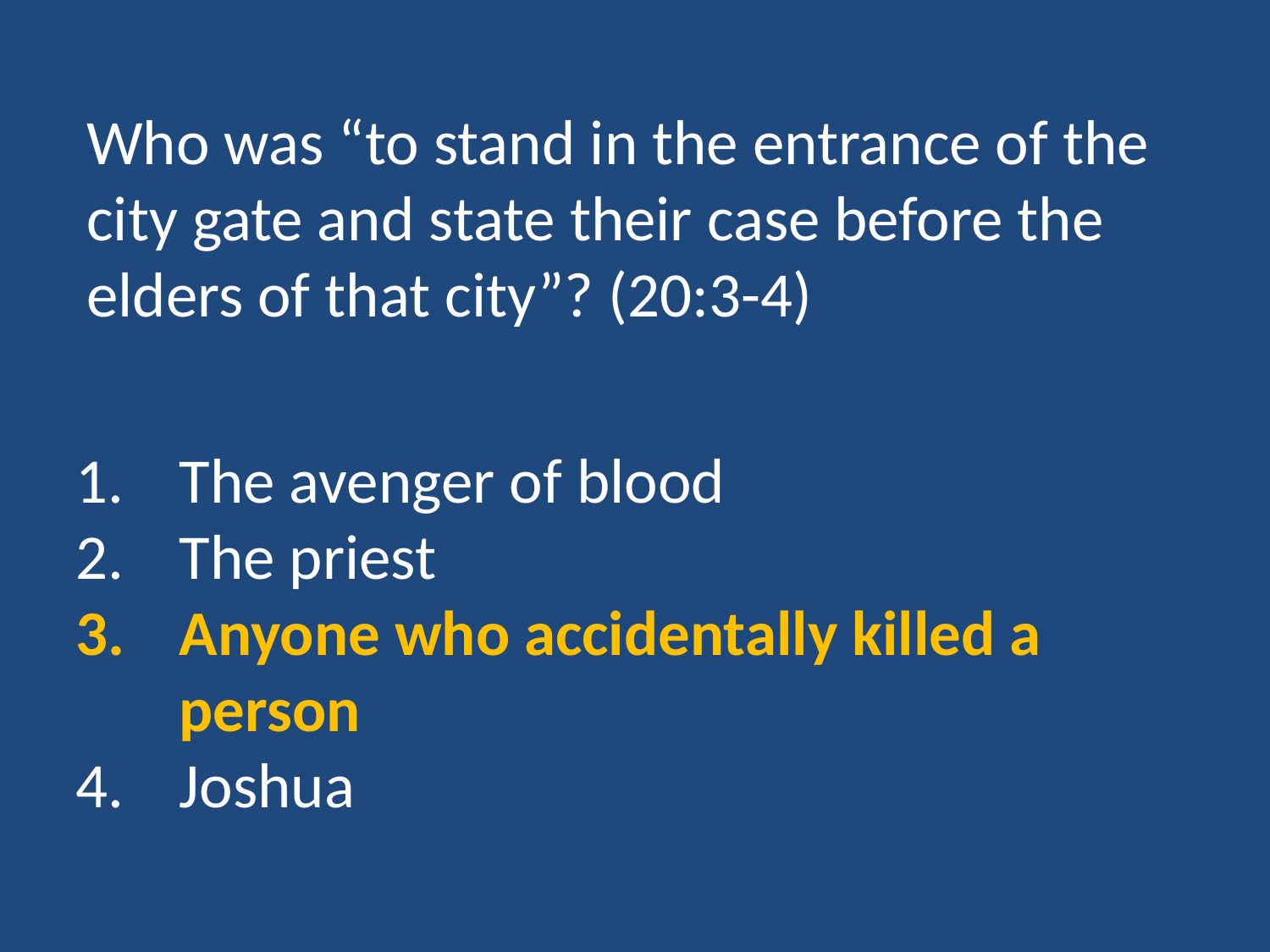

Who was “to stand in the entrance of the city gate and state their case before the elders of that city”? (20:3-4)
The avenger of blood
The priest
Anyone who accidentally killed a person
Joshua